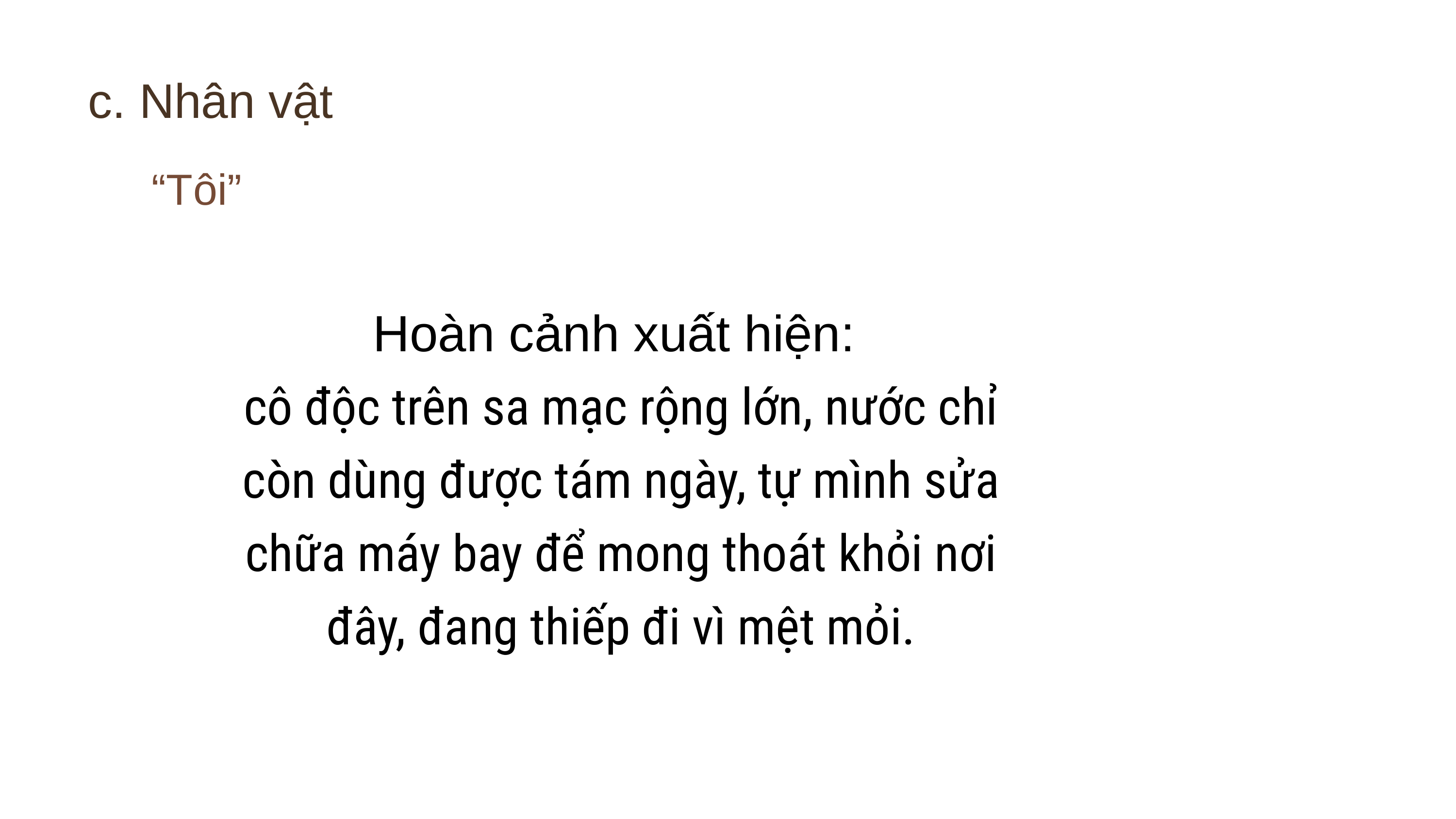

c. Nhân vật
“Tôi”
Hoàn cảnh xuất hiện:
cô độc trên sa mạc rộng lớn, nước chỉ còn dùng được tám ngày, tự mình sửa chữa máy bay để mong thoát khỏi nơi đây, đang thiếp đi vì mệt mỏi.